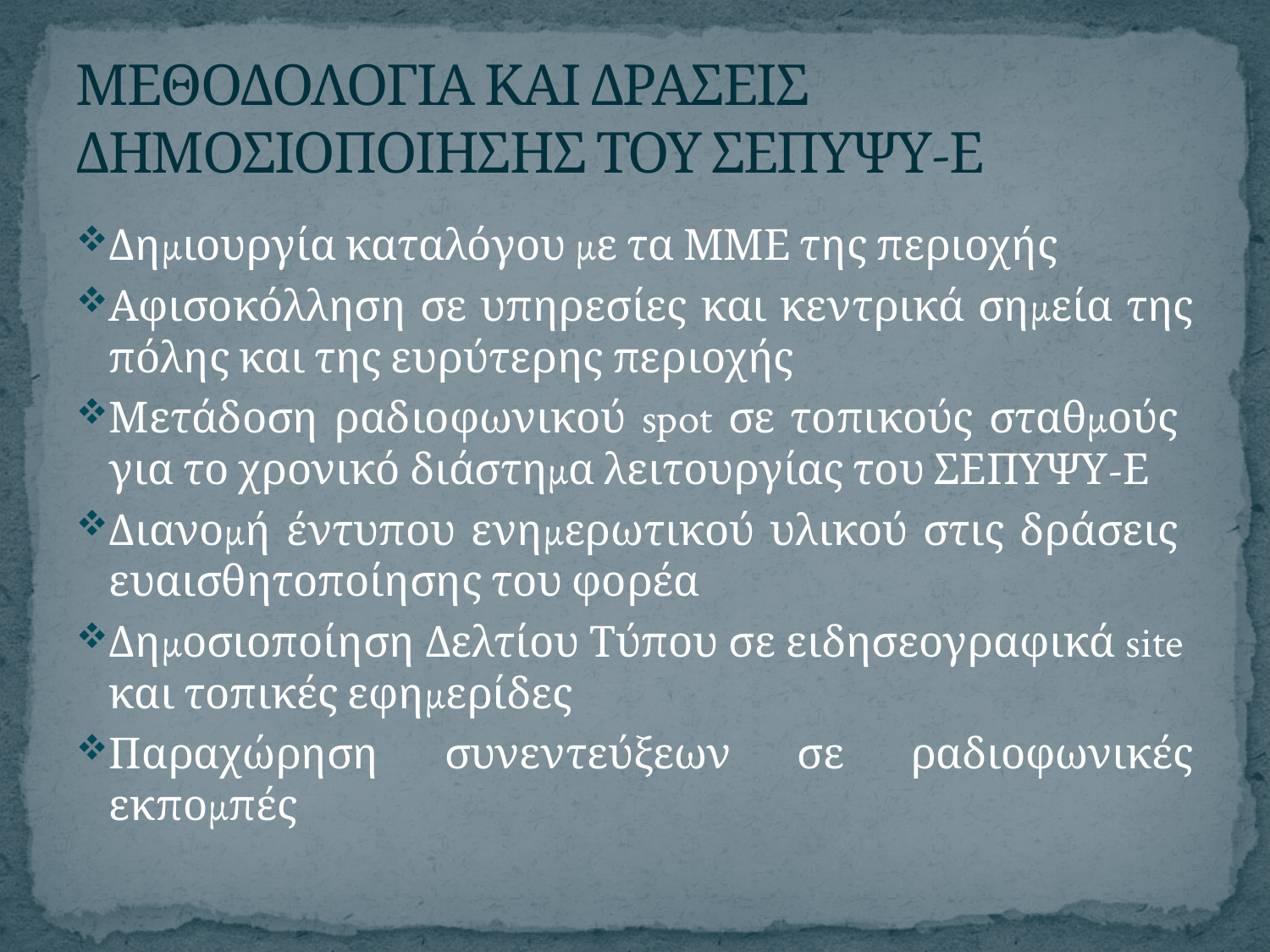

# ΜΕΘΟΔΟΛΟΓΙΑ ΚΑΙ ΔΡΑΣΕΙΣ ΔΗΜΟΣΙΟΠΟΙΗΣΗΣ ΤΟΥ ΣΕΠΥΨΥ-Ε
Δημιουργία καταλόγου με τα ΜΜΕ της περιοχής
Αφισοκόλληση σε υπηρεσίες και κεντρικά σημεία της πόλης και της ευρύτερης περιοχής
Μετάδοση ραδιοφωνικού spot σε τοπικούς σταθμούς  για το χρονικό διάστημα λειτουργίας του ΣΕΠΥΨΥ-Ε
Διανομή έντυπου ενημερωτικού υλικού στις δράσεις  ευαισθητοποίησης του φορέα
Δημοσιοποίηση Δελτίου Τύπου σε ειδησεογραφικά site  και τοπικές εφημερίδες
Παραχώρηση συνεντεύξεων σε ραδιοφωνικές εκπομπές